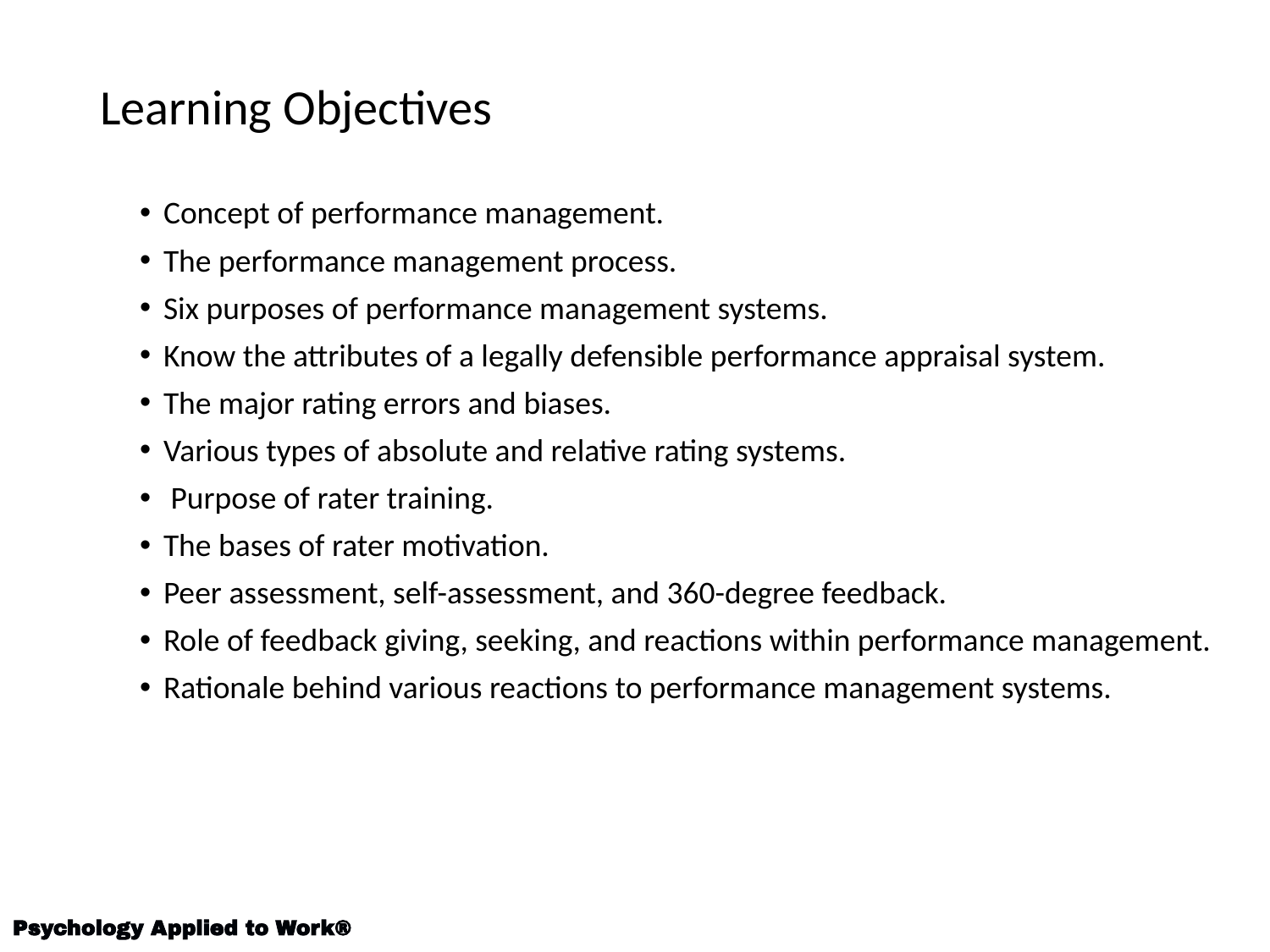

# Learning Objectives
Concept of performance management.
The performance management process.
Six purposes of performance management systems.
Know the attributes of a legally defensible performance appraisal system.
The major rating errors and biases.
Various types of absolute and relative rating systems.
 Purpose of rater training.
The bases of rater motivation.
Peer assessment, self-assessment, and 360-degree feedback.
Role of feedback giving, seeking, and reactions within performance management.
Rationale behind various reactions to performance management systems.
2
Psychology Applied to Work®